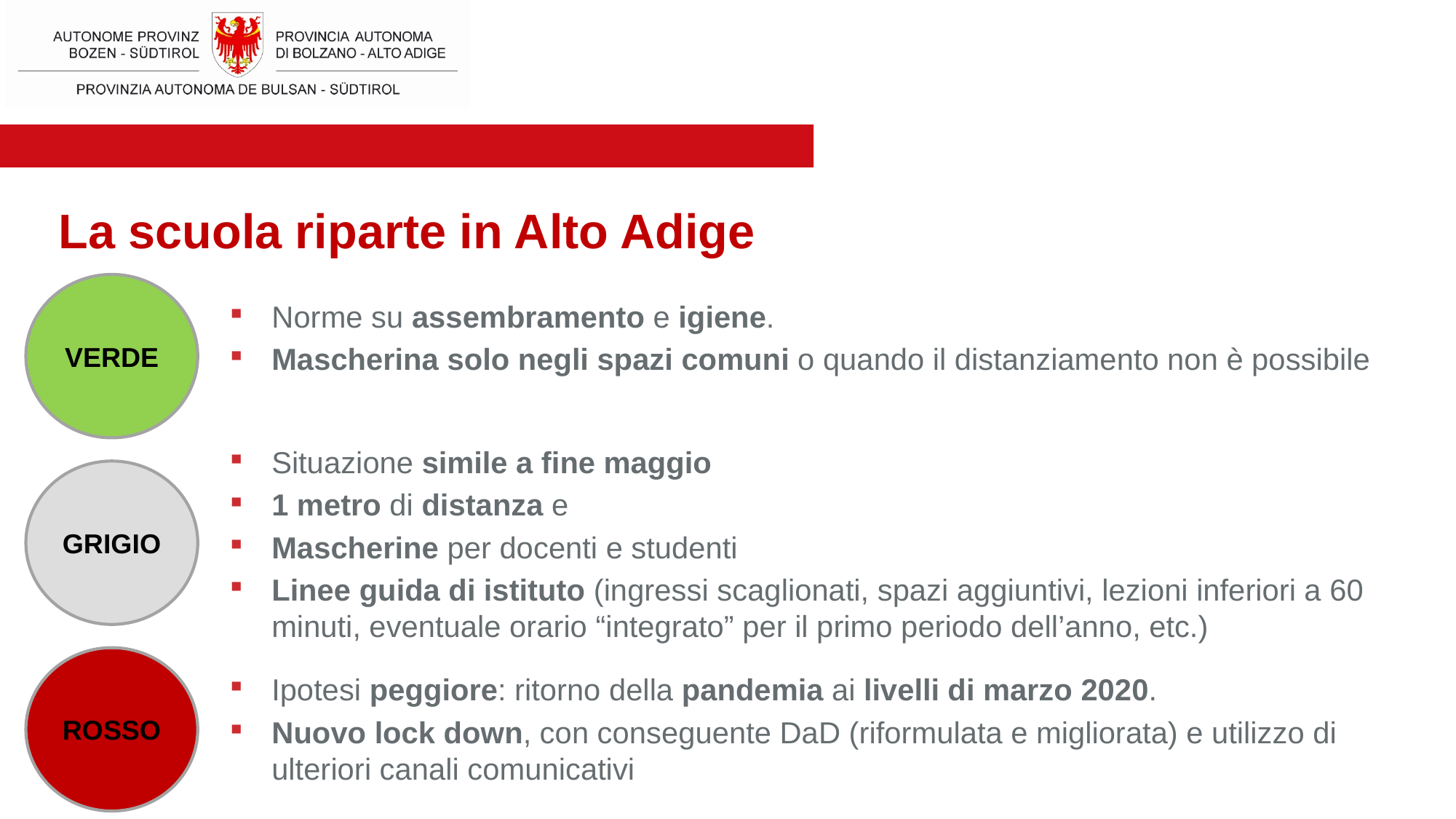

La scuola riparte in Alto Adige

VERDE
Norme su assembramento e igiene.
Mascherina solo negli spazi comuni o quando il distanziamento non è possibile
Situazione simile a fine maggio
1 metro di distanza e
Mascherine per docenti e studenti
Linee guida di istituto (ingressi scaglionati, spazi aggiuntivi, lezioni inferiori a 60 minuti, eventuale orario “integrato” per il primo periodo dell’anno, etc.)
GRIGIO
ROSSO
Ipotesi peggiore: ritorno della pandemia ai livelli di marzo 2020.
Nuovo lock down, con conseguente DaD (riformulata e migliorata) e utilizzo di ulteriori canali comunicativi